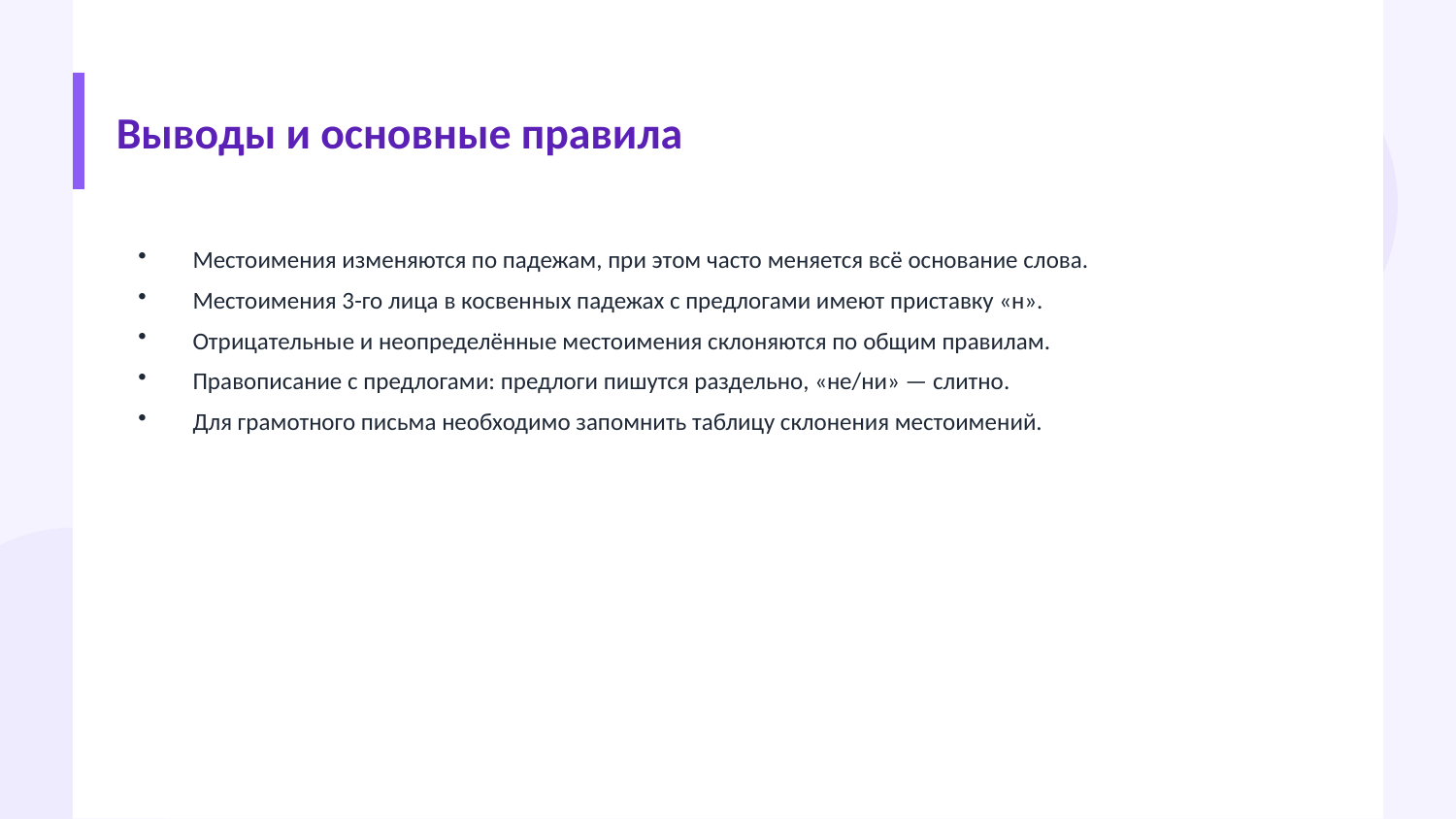

Выводы и основные правила
Местоимения изменяются по падежам, при этом часто меняется всё основание слова.
Местоимения 3-го лица в косвенных падежах с предлогами имеют приставку «н».
Отрицательные и неопределённые местоимения склоняются по общим правилам.
Правописание с предлогами: предлоги пишутся раздельно, «не/ни» — слитно.
Для грамотного письма необходимо запомнить таблицу склонения местоимений.